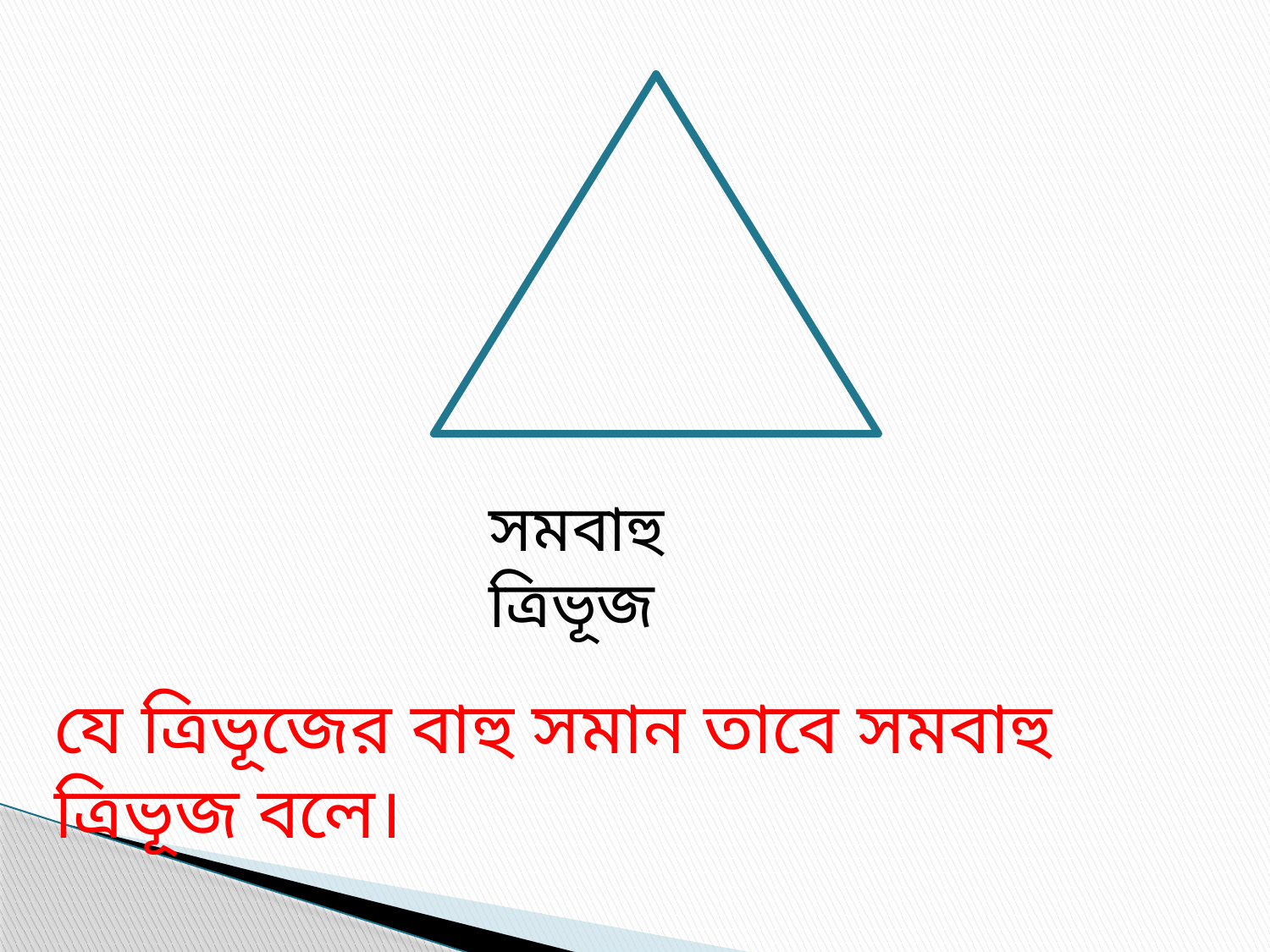

সমবাহু ত্রিভূজ

যে ত্রিভূজের বাহু সমান তাবে সমবাহু ত্রিভূজ বলে।